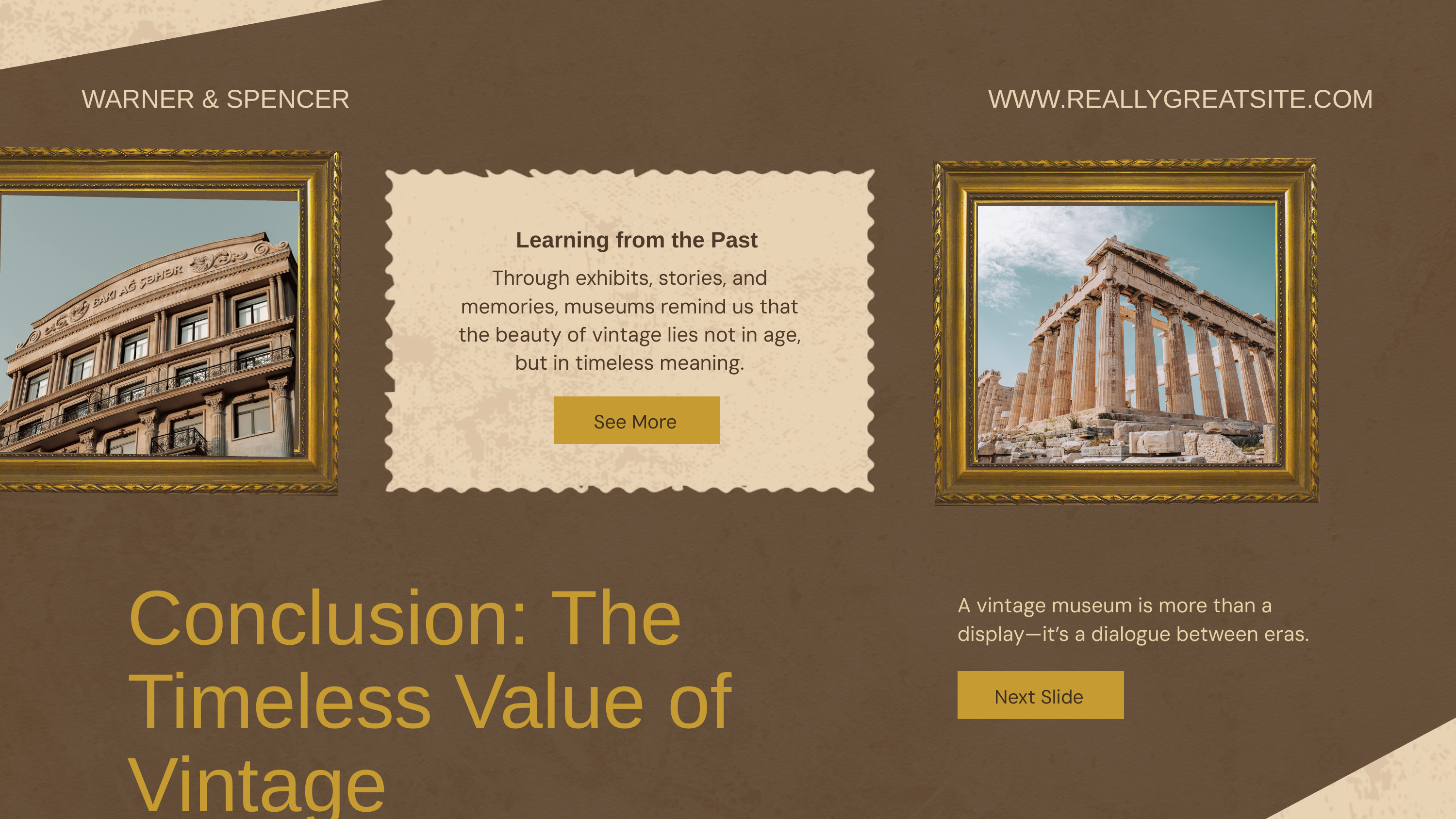

WARNER & SPENCER
WWW.REALLYGREATSITE.COM

Learning from the Past
Through exhibits, stories, and memories, museums remind us that the beauty of vintage lies not in age, but in timeless meaning.

See More
Conclusion: The Timeless Value of Vintage
A vintage museum is more than a display—it’s a dialogue between eras.

Next Slide